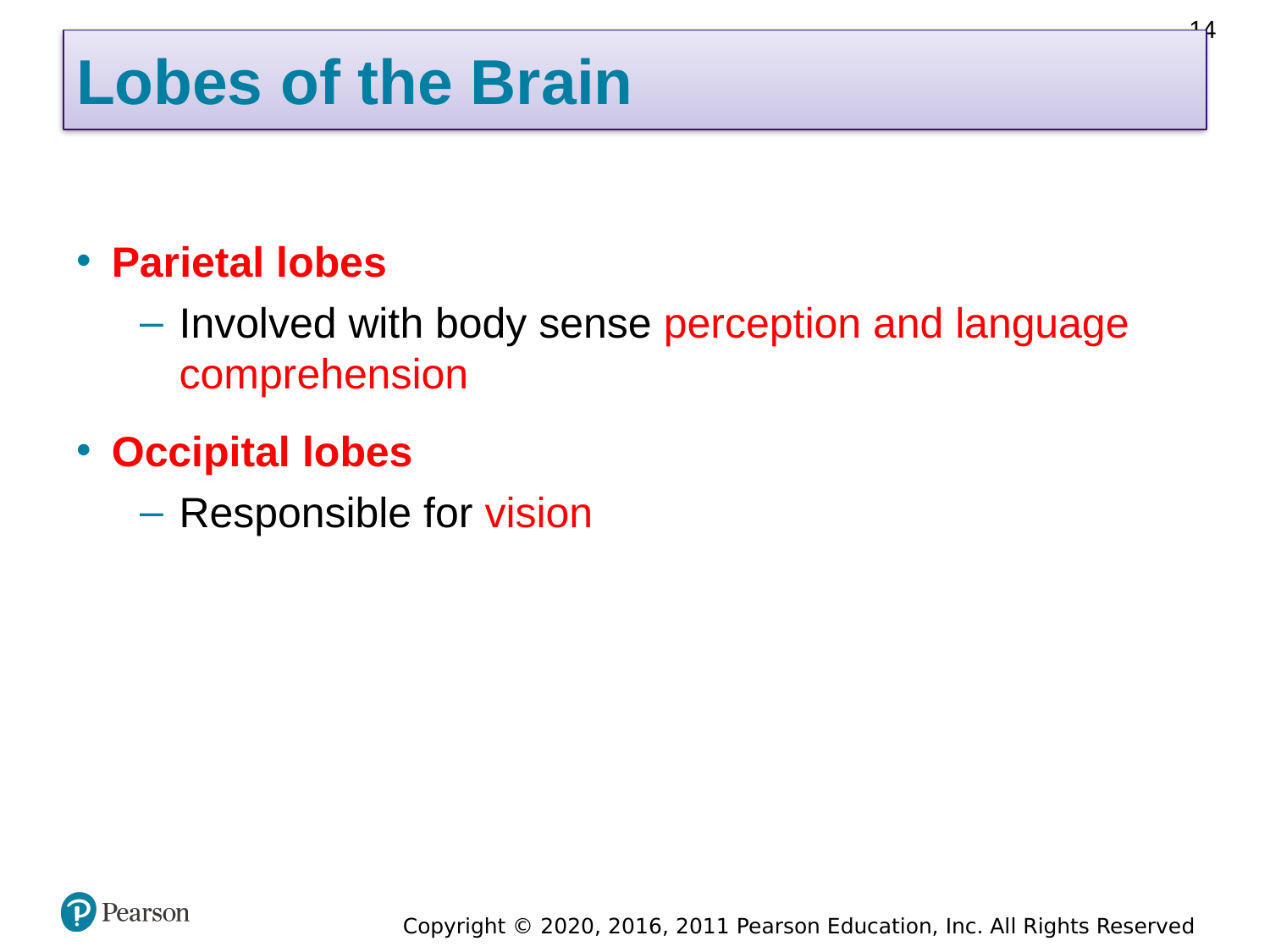

14
# Lobes of the Brain
Parietal lobes
Involved with body sense perception and language comprehension
Occipital lobes
Responsible for vision